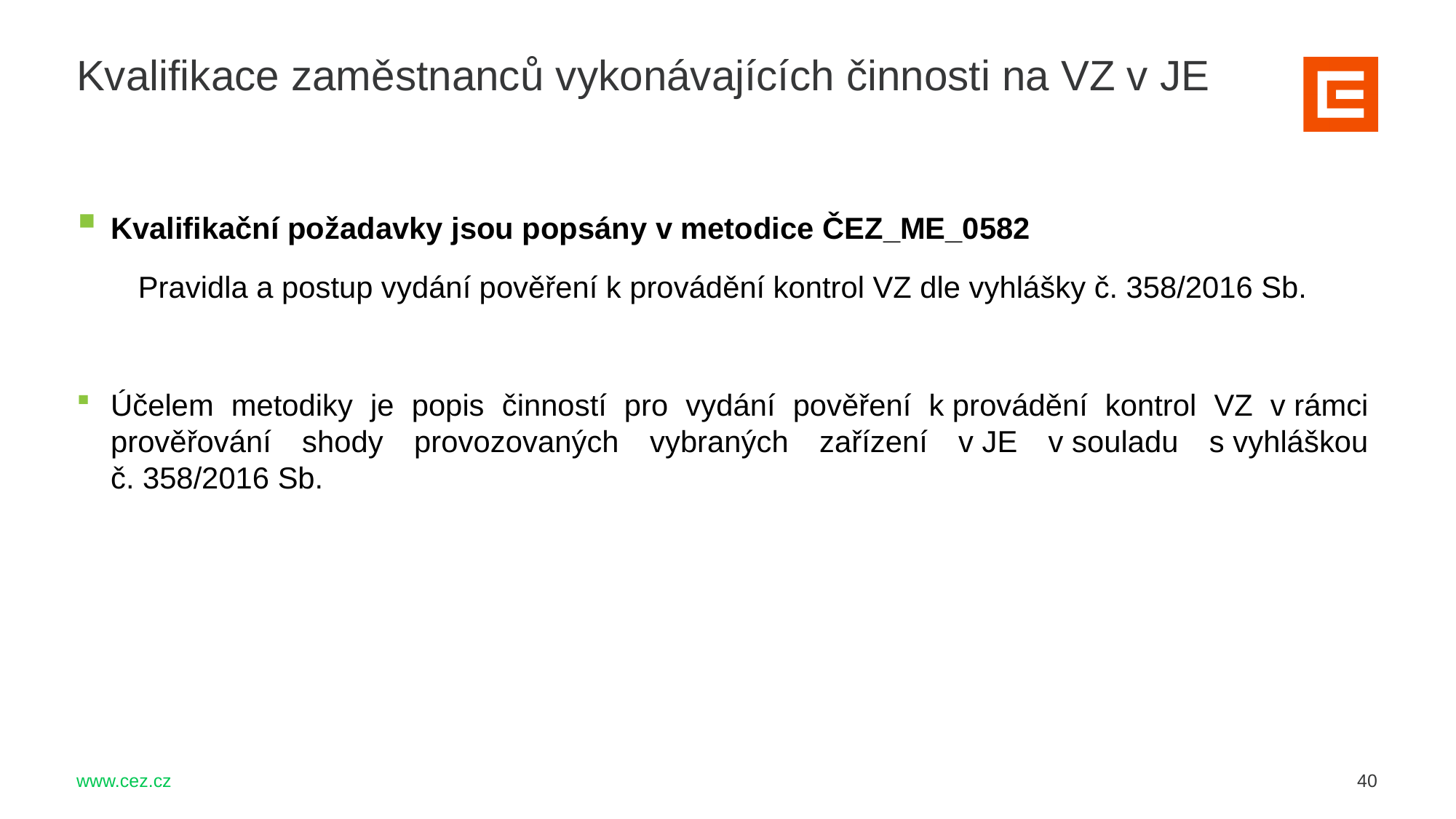

Kvalifikace zaměstnanců vykonávajících činnosti na VZ v JE
Kvalifikační požadavky jsou popsány v metodice ČEZ_ME_0582
Pravidla a postup vydání pověření k provádění kontrol VZ dle vyhlášky č. 358/2016 Sb.

Účelem metodiky je popis činností pro vydání pověření k provádění kontrol VZ v rámci prověřování shody provozovaných vybraných zařízení v JE v souladu s vyhláškou č. 358/2016 Sb.

40